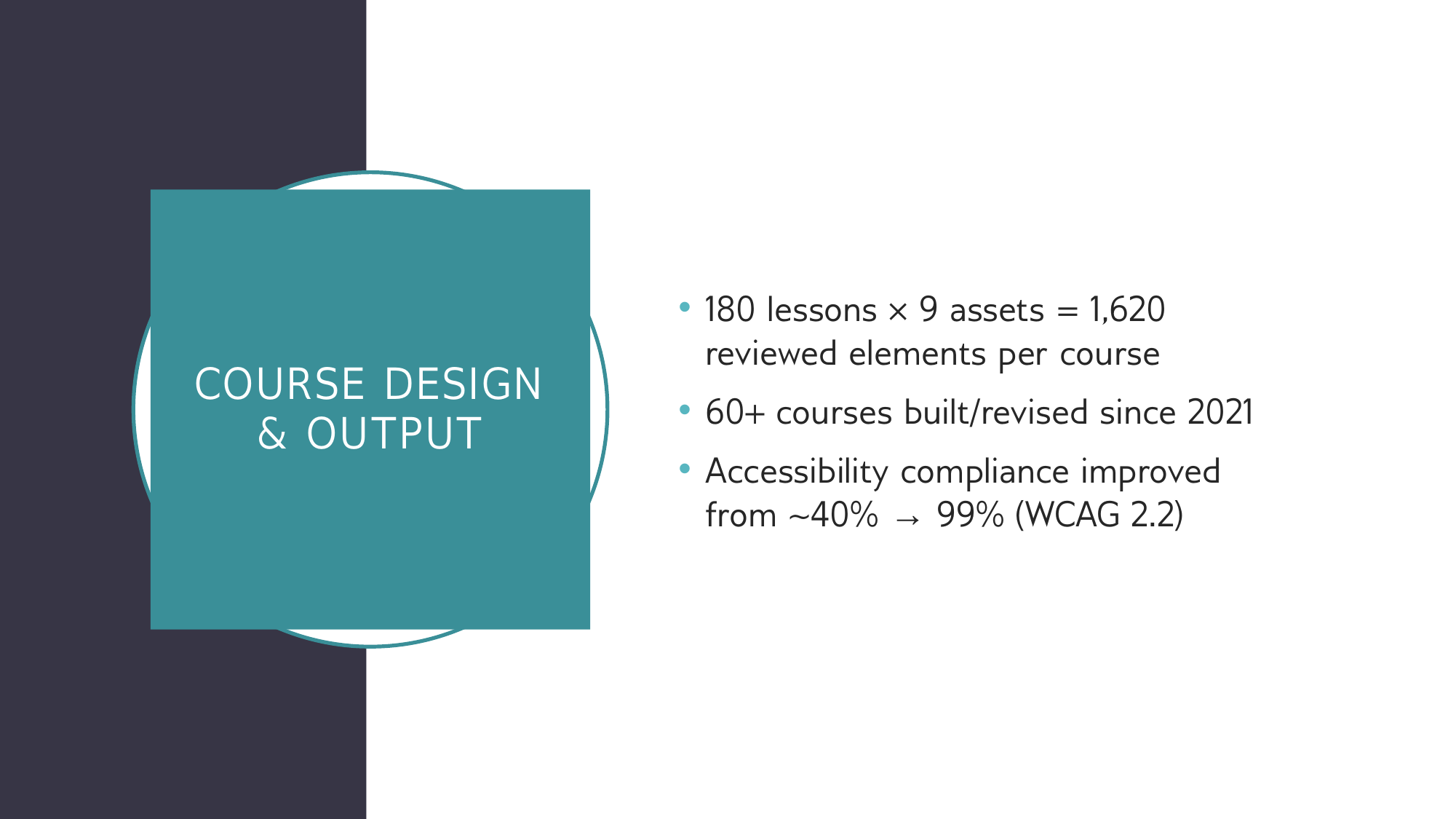

180 lessons × 9 assets = 1,620 reviewed elements per course
60+ courses built/revised since 2021
Accessibility compliance improved from ~40% → 99% (WCAG 2.2)

# Course Design & Output